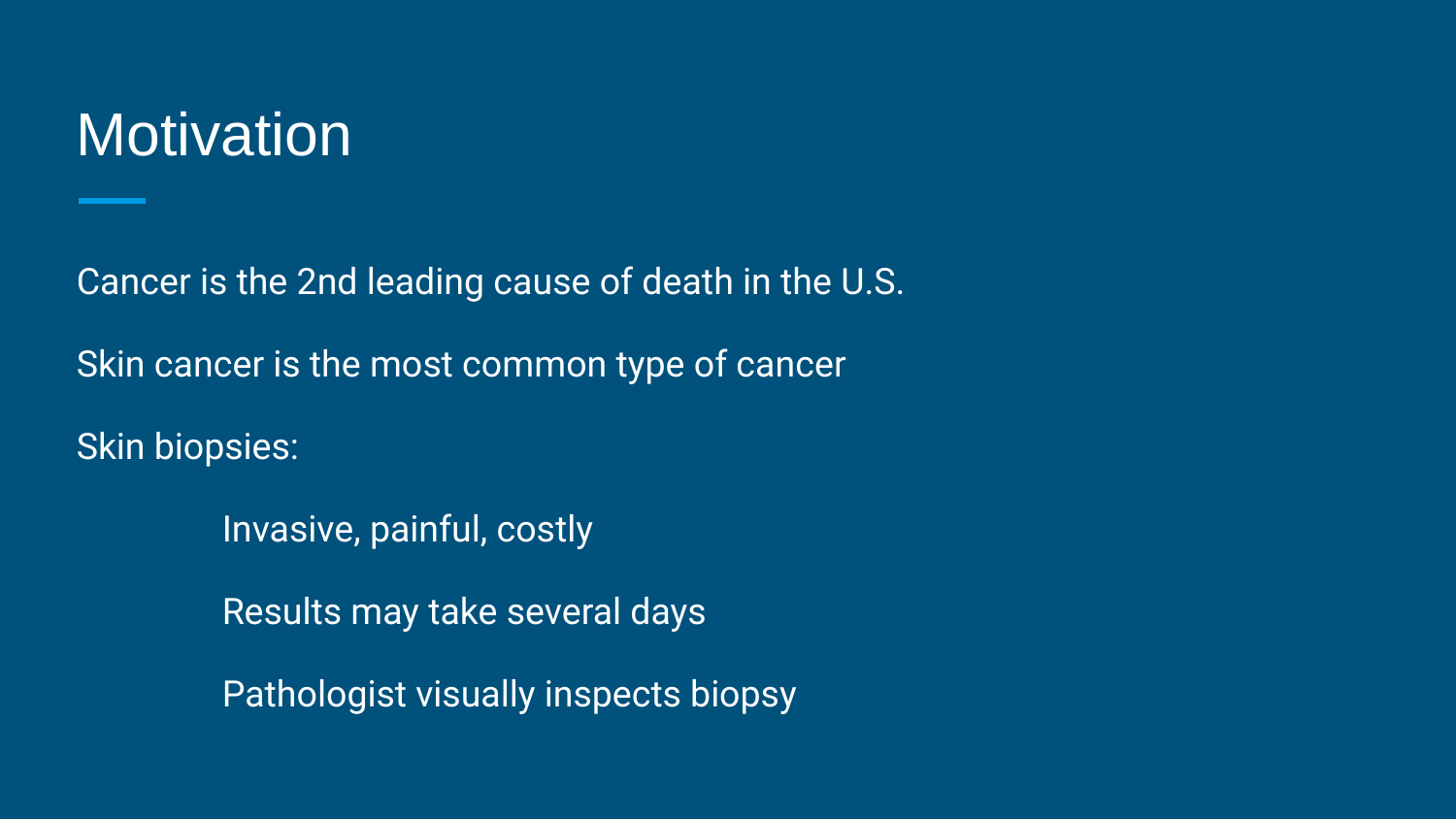

# Motivation
Cancer is the 2nd leading cause of death in the U.S.
Skin cancer is the most common type of cancer
Skin biopsies:
	Invasive, painful, costly
	Results may take several days
	Pathologist visually inspects biopsy